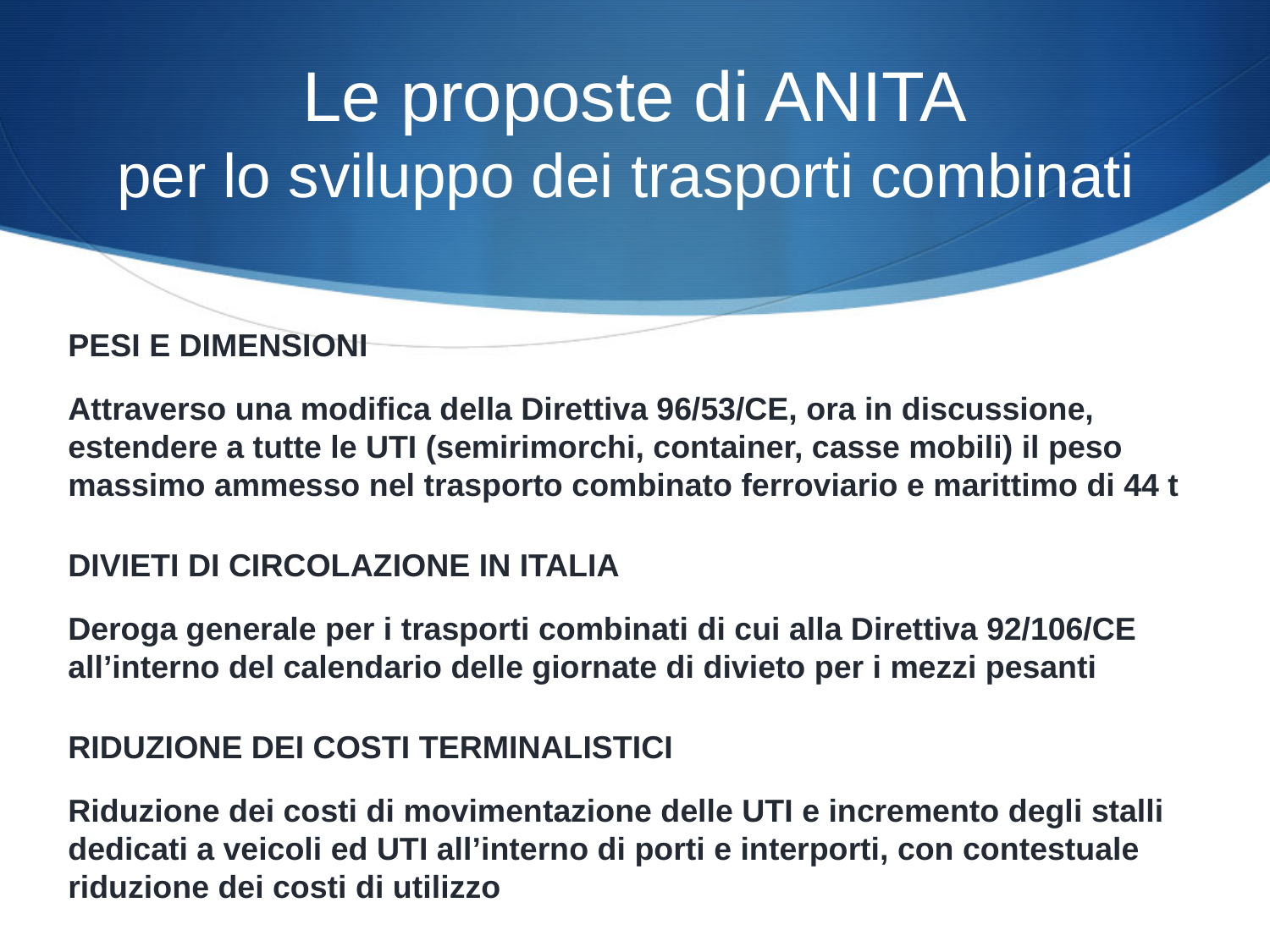

# Le proposte di ANITA per lo sviluppo dei trasporti combinati
PESI E DIMENSIONI

Attraverso una modifica della Direttiva 96/53/CE, ora in discussione,
estendere a tutte le UTI (semirimorchi, container, casse mobili) il peso massimo ammesso nel trasporto combinato ferroviario e marittimo di 44 t

DIVIETI DI CIRCOLAZIONE IN ITALIA

Deroga generale per i trasporti combinati di cui alla Direttiva 92/106/CE
all’interno del calendario delle giornate di divieto per i mezzi pesanti

RIDUZIONE DEI COSTI TERMINALISTICI

Riduzione dei costi di movimentazione delle UTI e incremento degli stalli dedicati a veicoli ed UTI all’interno di porti e interporti, con contestuale riduzione dei costi di utilizzo